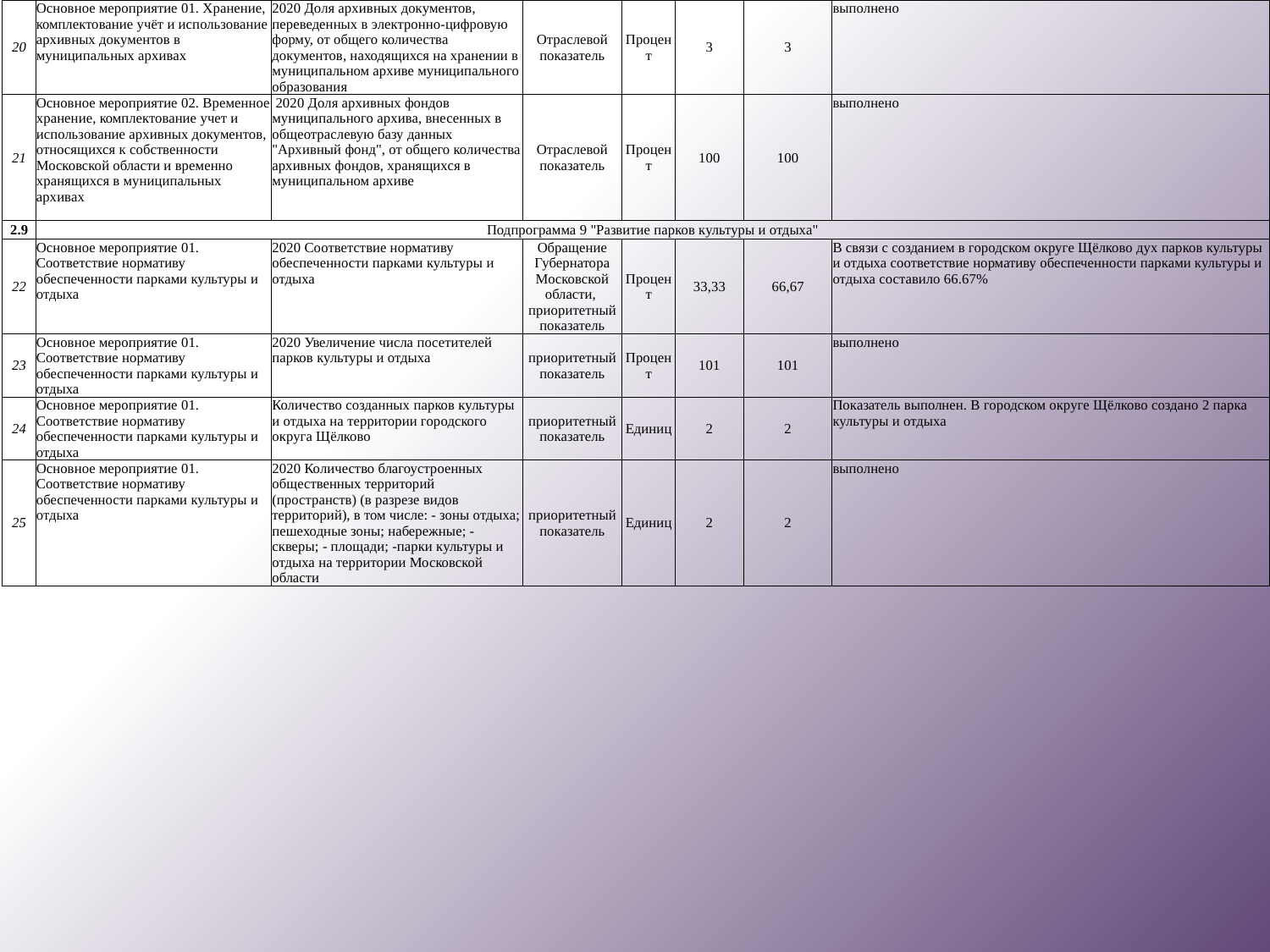

| 20 | Основное мероприятие 01. Хранение, комплектование учёт и использование архивных документов в муниципальных архивах | 2020 Доля архивных документов, переведенных в электронно-цифровую форму, от общего количества документов, находящихся на хранении в муниципальном архиве муниципального образования | Отраслевой показатель | Процент | 3 | 3 | выполнено |
| --- | --- | --- | --- | --- | --- | --- | --- |
| 21 | Основное мероприятие 02. Временное хранение, комплектование учет и использование архивных документов, относящихся к собственности Московской области и временно хранящихся в муниципальных архивах | 2020 Доля архивных фондов муниципального архива, внесенных в общеотраслевую базу данных "Архивный фонд", от общего количества архивных фондов, хранящихся в муниципальном архиве | Отраслевой показатель | Процент | 100 | 100 | выполнено |
| 2.9 | Подпрограмма 9 "Развитие парков культуры и отдыха" |  |  |  |  |  |  |
| 22 | Основное мероприятие 01. Соответствие нормативу обеспеченности парками культуры и отдыха | 2020 Соответствие нормативу обеспеченности парками культуры и отдыха | Обращение Губернатора Московской области, приоритетный показатель | Процент | 33,33 | 66,67 | В связи с созданием в городском округе Щёлково дух парков культуры и отдыха соответствие нормативу обеспеченности парками культуры и отдыха составило 66.67% |
| 23 | Основное мероприятие 01. Соответствие нормативу обеспеченности парками культуры и отдыха | 2020 Увеличение числа посетителей парков культуры и отдыха | приоритетный показатель | Процент | 101 | 101 | выполнено |
| 24 | Основное мероприятие 01. Соответствие нормативу обеспеченности парками культуры и отдыха | Количество созданных парков культуры и отдыха на территории городского округа Щёлково | приоритетный показатель | Единиц | 2 | 2 | Показатель выполнен. В городском округе Щёлково создано 2 парка культуры и отдыха |
| 25 | Основное мероприятие 01. Соответствие нормативу обеспеченности парками культуры и отдыха | 2020 Количество благоустроенных общественных территорий (пространств) (в разрезе видов территорий), в том числе: - зоны отдыха; пешеходные зоны; набережные; - скверы; - площади; -парки культуры и отдыха на территории Московской области | приоритетный показатель | Единиц | 2 | 2 | выполнено |